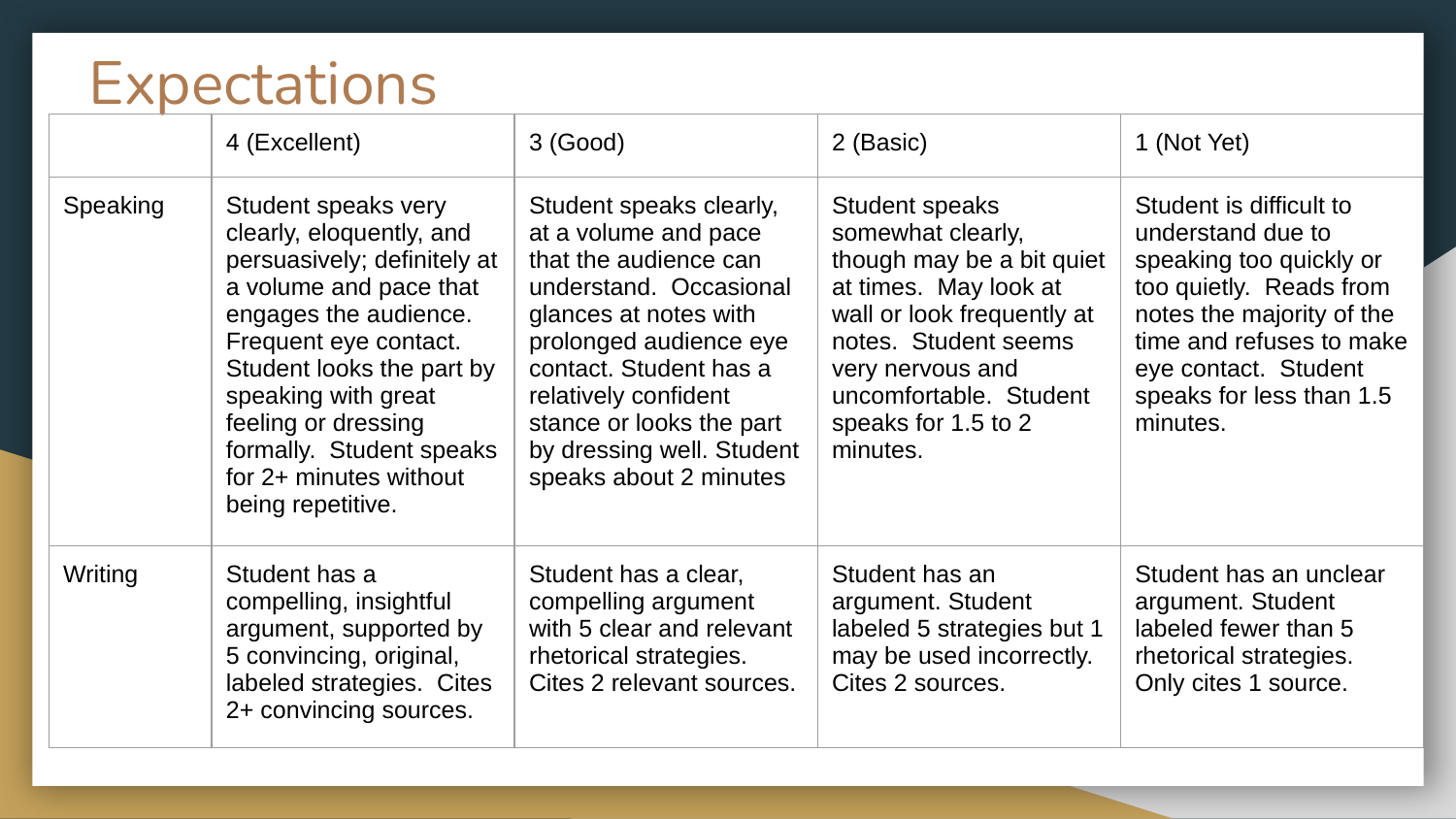

# Expectations
|  | 4 (Excellent) | 3 (Good) | 2 (Basic) | 1 (Not Yet) |
| --- | --- | --- | --- | --- |
| Speaking | Student speaks very clearly, eloquently, and persuasively; definitely at a volume and pace that engages the audience. Frequent eye contact. Student looks the part by speaking with great feeling or dressing formally. Student speaks for 2+ minutes without being repetitive. | Student speaks clearly, at a volume and pace that the audience can understand. Occasional glances at notes with prolonged audience eye contact. Student has a relatively confident stance or looks the part by dressing well. Student speaks about 2 minutes | Student speaks somewhat clearly, though may be a bit quiet at times. May look at wall or look frequently at notes. Student seems very nervous and uncomfortable. Student speaks for 1.5 to 2 minutes. | Student is difficult to understand due to speaking too quickly or too quietly. Reads from notes the majority of the time and refuses to make eye contact. Student speaks for less than 1.5 minutes. |
| Writing | Student has a compelling, insightful argument, supported by 5 convincing, original, labeled strategies. Cites 2+ convincing sources. | Student has a clear, compelling argument with 5 clear and relevant rhetorical strategies. Cites 2 relevant sources. | Student has an argument. Student labeled 5 strategies but 1 may be used incorrectly. Cites 2 sources. | Student has an unclear argument. Student labeled fewer than 5 rhetorical strategies. Only cites 1 source. |